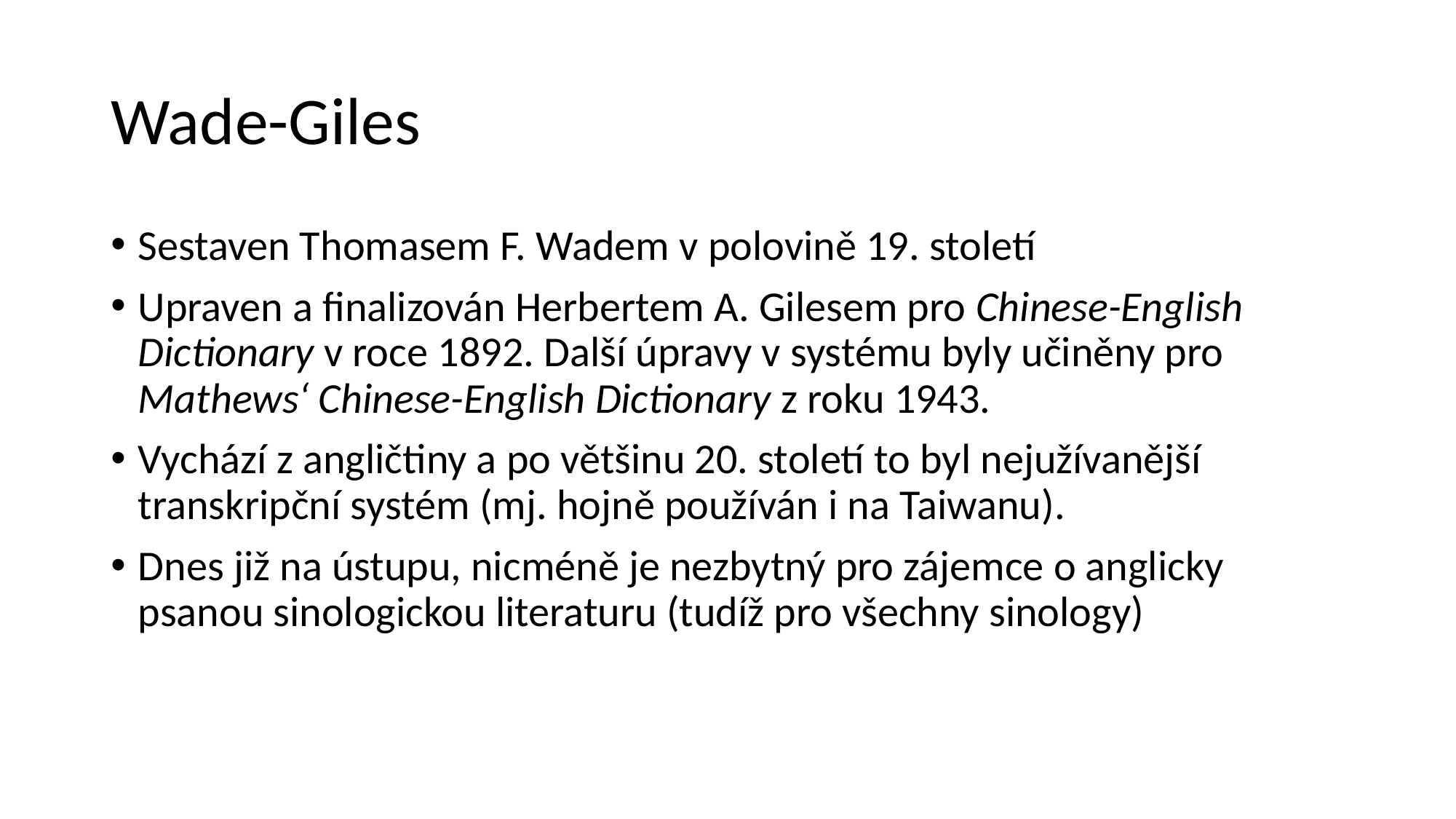

# Wade-Giles
Sestaven Thomasem F. Wadem v polovině 19. století
Upraven a finalizován Herbertem A. Gilesem pro Chinese-English Dictionary v roce 1892. Další úpravy v systému byly učiněny pro Mathews‘ Chinese-English Dictionary z roku 1943.
Vychází z angličtiny a po většinu 20. století to byl nejužívanější transkripční systém (mj. hojně používán i na Taiwanu).
Dnes již na ústupu, nicméně je nezbytný pro zájemce o anglicky psanou sinologickou literaturu (tudíž pro všechny sinology)